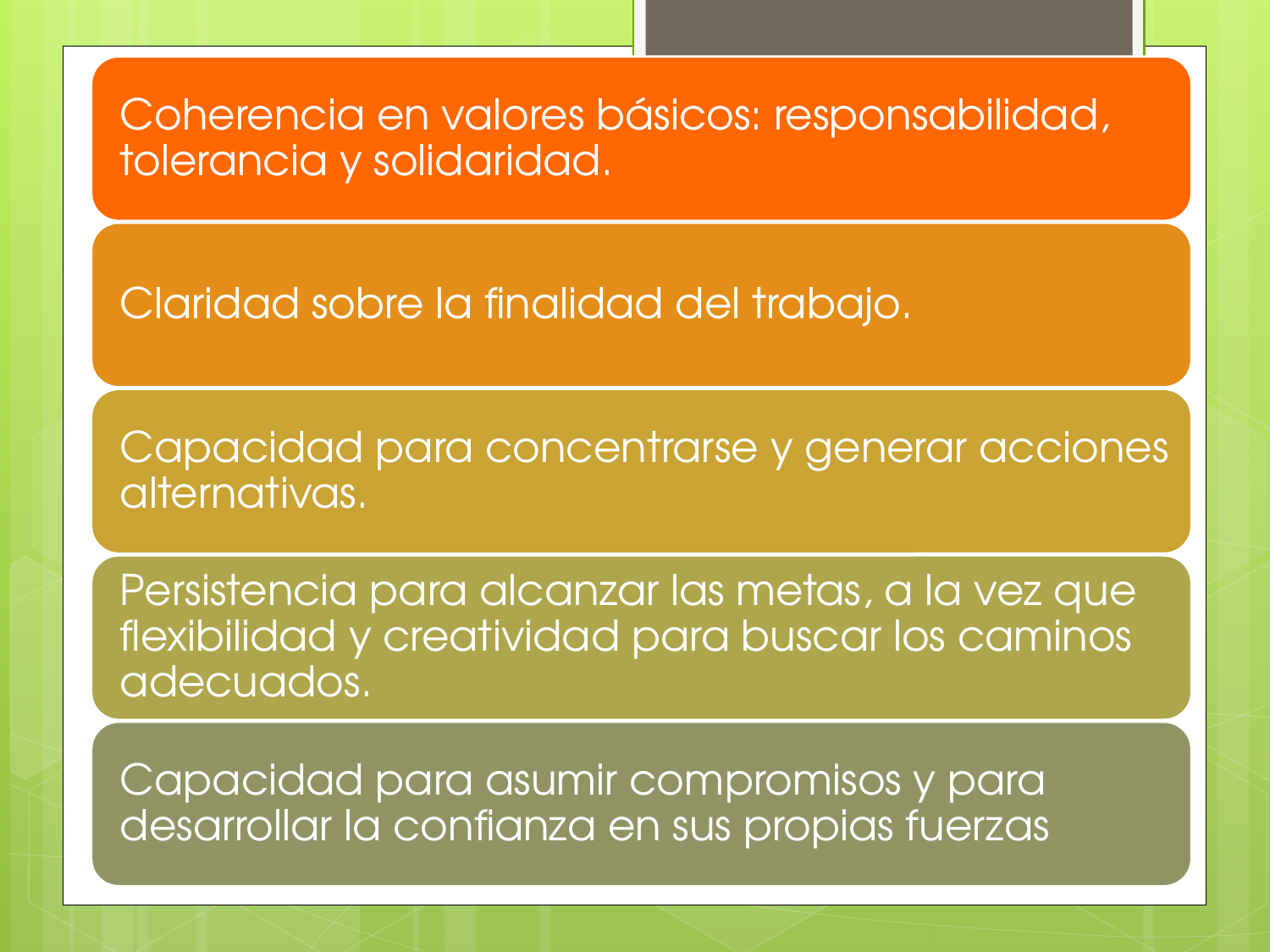

Coherencia en valores básicos: responsabilidad, tolerancia y solidaridad.
Claridad sobre la finalidad del trabajo.
Capacidad para concentrarse y generar acciones alternativas.
Persistencia para alcanzar las metas, a la vez que flexibilidad y creatividad para buscar los caminos adecuados.
Capacidad para asumir compromisos y para desarrollar la confianza en sus propias fuerzas